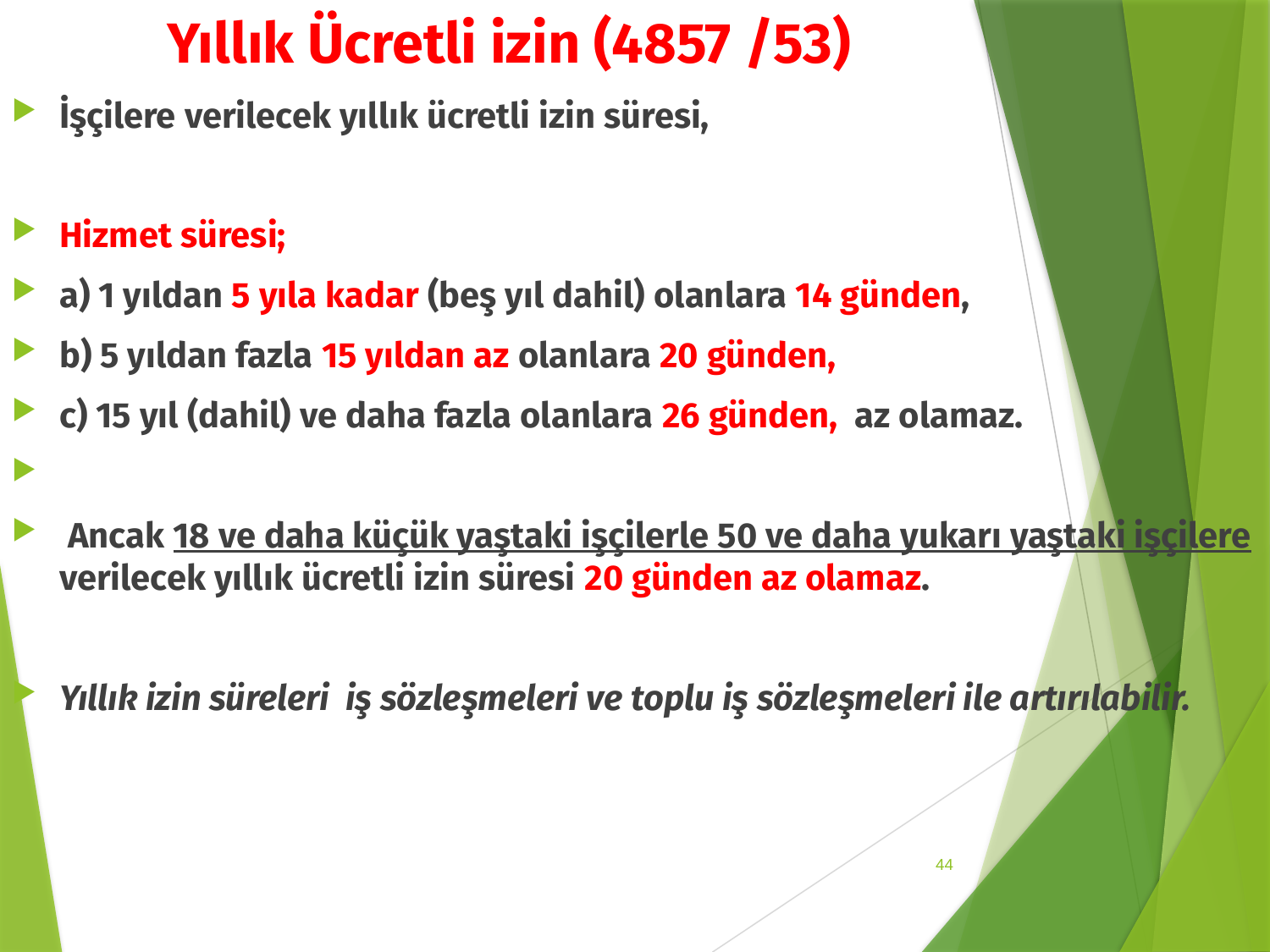

# Yıllık Ücretli izin (4857 /53)
İşçilere verilecek yıllık ücretli izin süresi,

Hizmet süresi;
a) 1 yıldan 5 yıla kadar (beş yıl dahil) olanlara 14 günden,
b) 5 yıldan fazla 15 yıldan az olanlara 20 günden,
c) 15 yıl (dahil) ve daha fazla olanlara 26 günden,  az olamaz.

 Ancak 18 ve daha küçük yaştaki işçilerle 50 ve daha yukarı yaştaki işçilere verilecek yıllık ücretli izin süresi 20 günden az olamaz.

Yıllık izin süreleri  iş sözleşmeleri ve toplu iş sözleşmeleri ile artırılabilir.
44